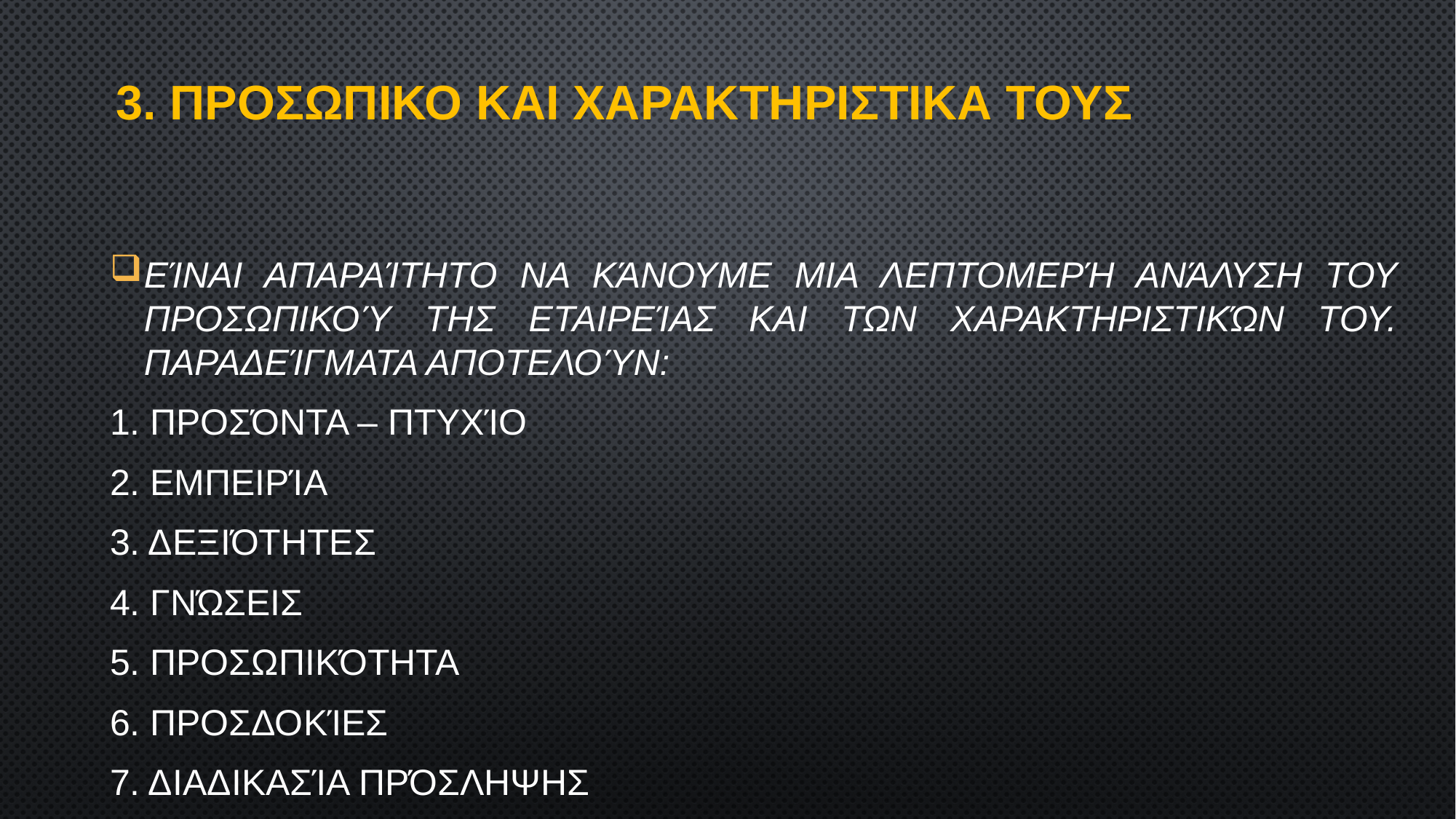

# 3. ΠροσωπικΟ και ΧαρακτηριστικΑ τουΣ
Είναι απαραίτητο να κάνουμε μια λεπτομερή ανάλυση του προσωπικού της εταιρείας και των χαρακτηριστικών του. Παραδείγματα αποτελούν:
1. Προσόντα – Πτυχίο
2. Εμπειρία
3. Δεξιότητες
4. Γνώσεις
5. Προσωπικότητα
6. Προσδοκίες
7. Διαδικασία Πρόσληψης